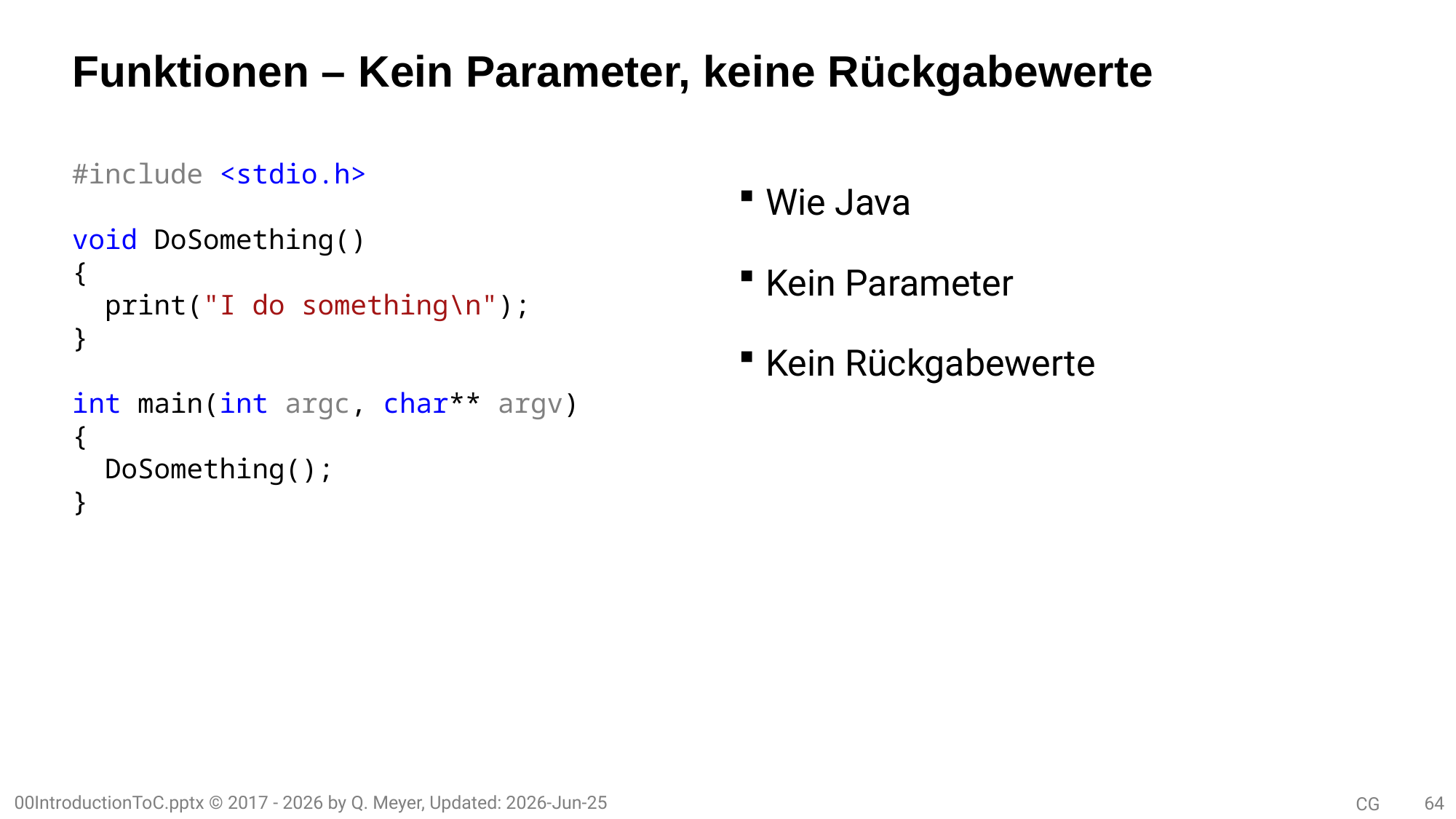

# Funktionen – Kein Parameter, keine Rückgabewerte
#include <stdio.h>

void DoSomething()
{
  print("I do something\n");
}

int main(int argc, char** argv)
{
  DoSomething();
}
Wie Java
Kein Parameter
Kein Rückgabewerte